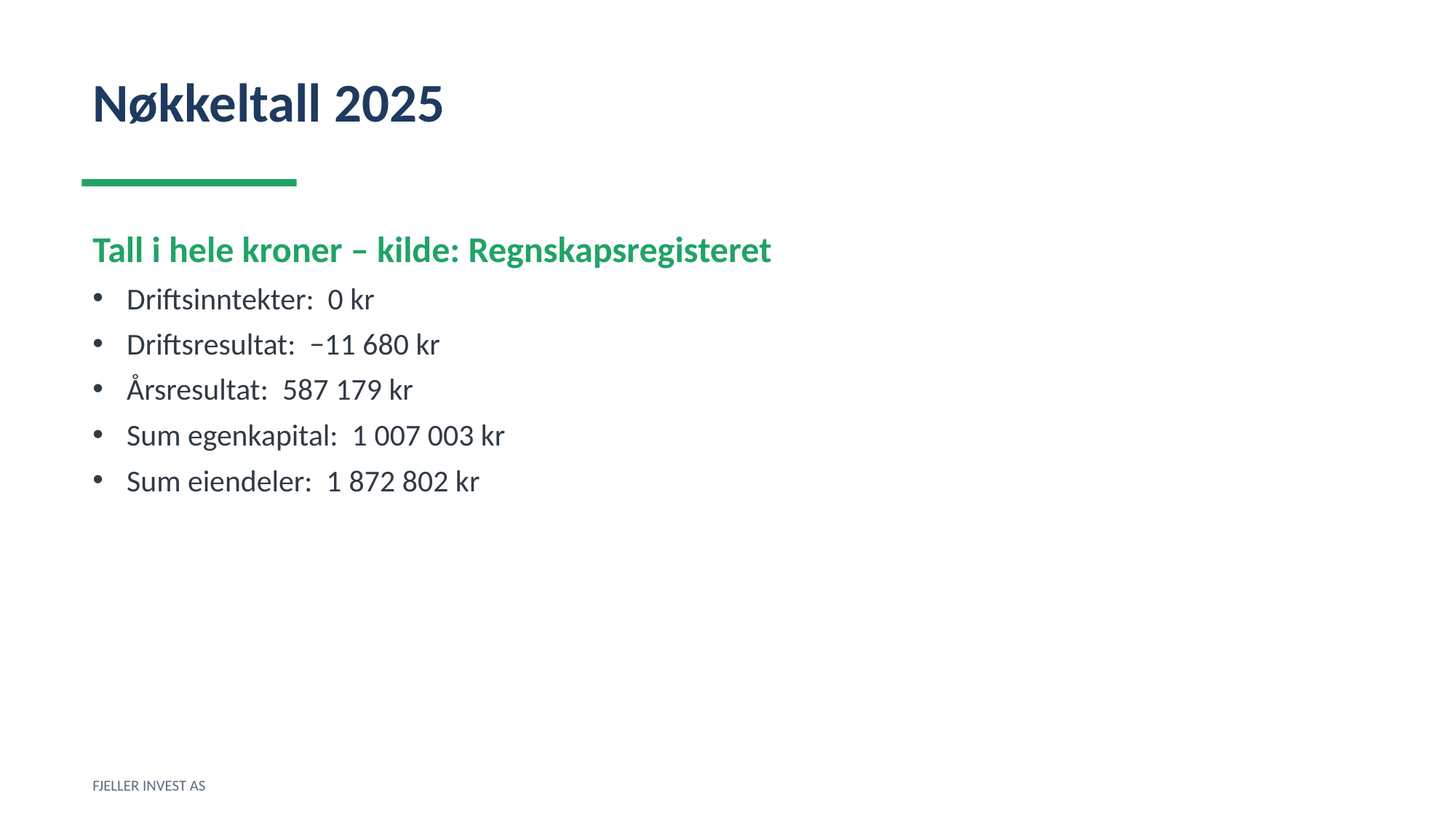

Nøkkeltall 2025

Tall i hele kroner – kilde: Regnskapsregisteret
Driftsinntekter:  0 kr
Driftsresultat:  −11 680 kr
Årsresultat:  587 179 kr
Sum egenkapital:  1 007 003 kr
Sum eiendeler:  1 872 802 kr
FJELLER INVEST AS